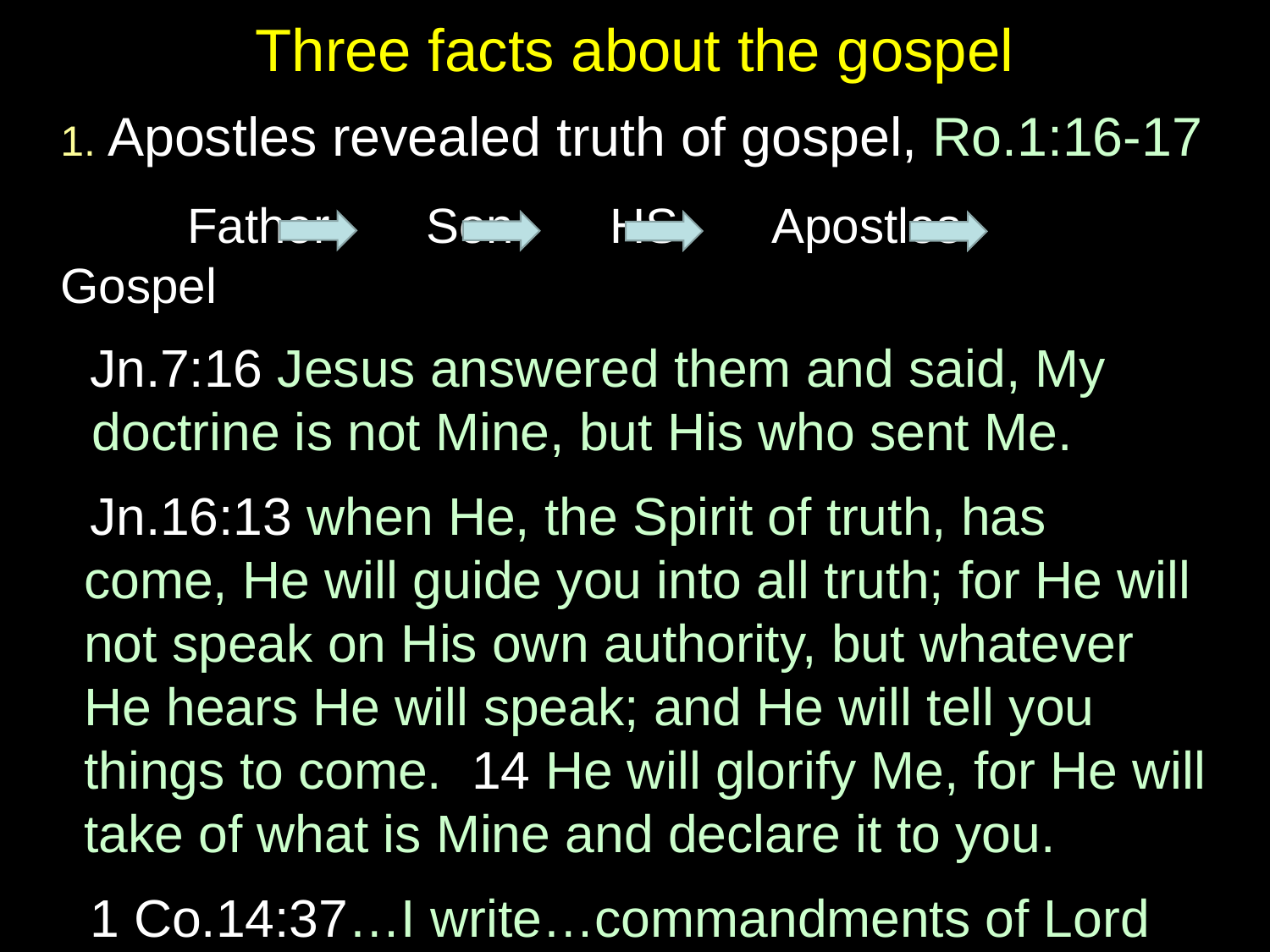

# Three facts about the gospel
1. Apostles revealed truth of gospel, Ro.1:16-17
	Father       Son       HS       Apostles       Gospel
  Jn.7:16 Jesus answered them and said, My    doctrine is not Mine, but His who sent Me.
  Jn.16:13 when He, the Spirit of truth, has   come, He will guide you into all truth; for He will not speak on His own authority, but whatever He hears He will speak; and He will tell you things to come.  14 He will glorify Me, for He will take of what is Mine and declare it to you.
  1 Co.14:37…I write…commandments of Lord